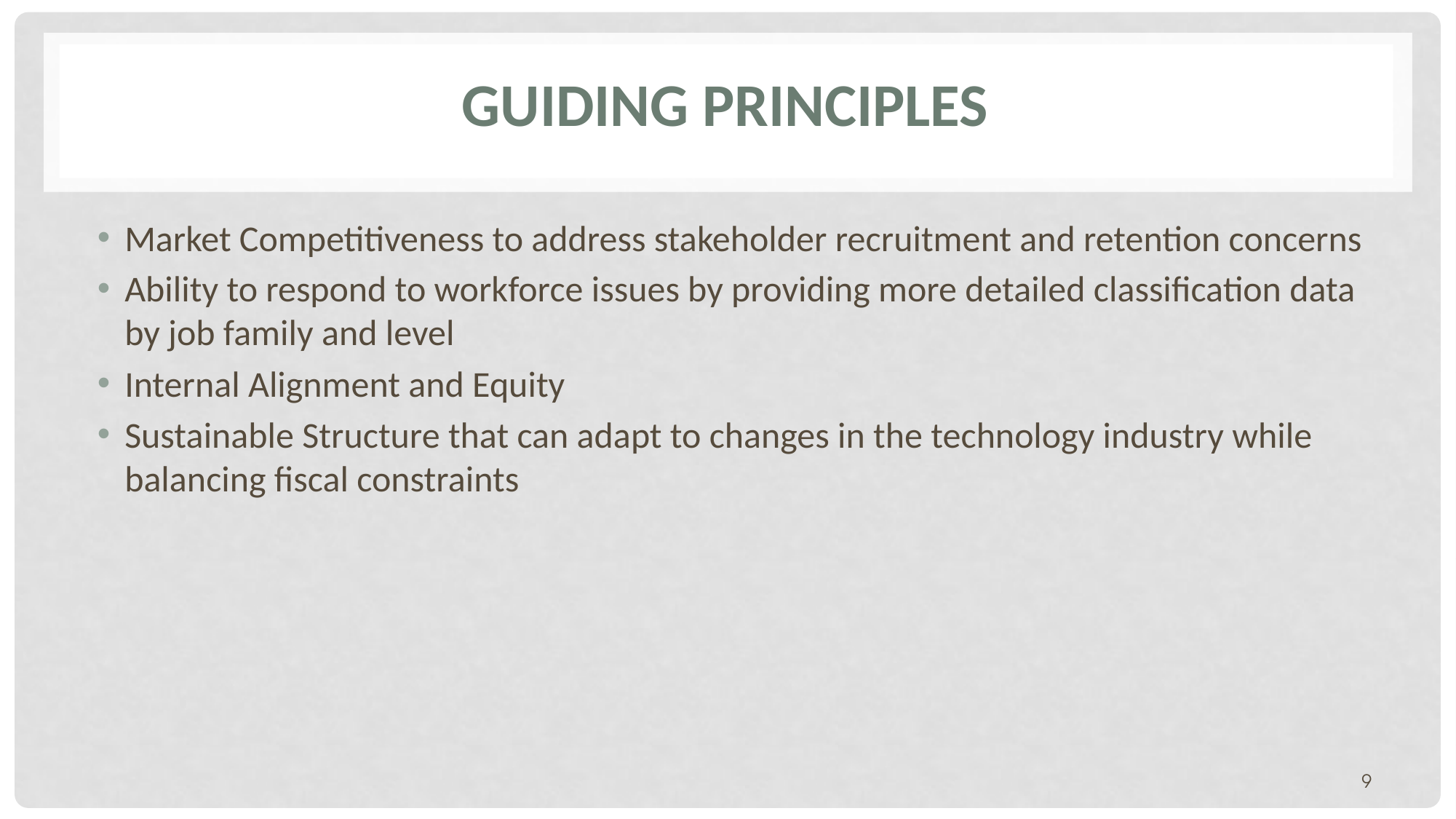

# Guiding Principles
Market Competitiveness to address stakeholder recruitment and retention concerns
Ability to respond to workforce issues by providing more detailed classification data by job family and level
Internal Alignment and Equity
Sustainable Structure that can adapt to changes in the technology industry while balancing fiscal constraints

9